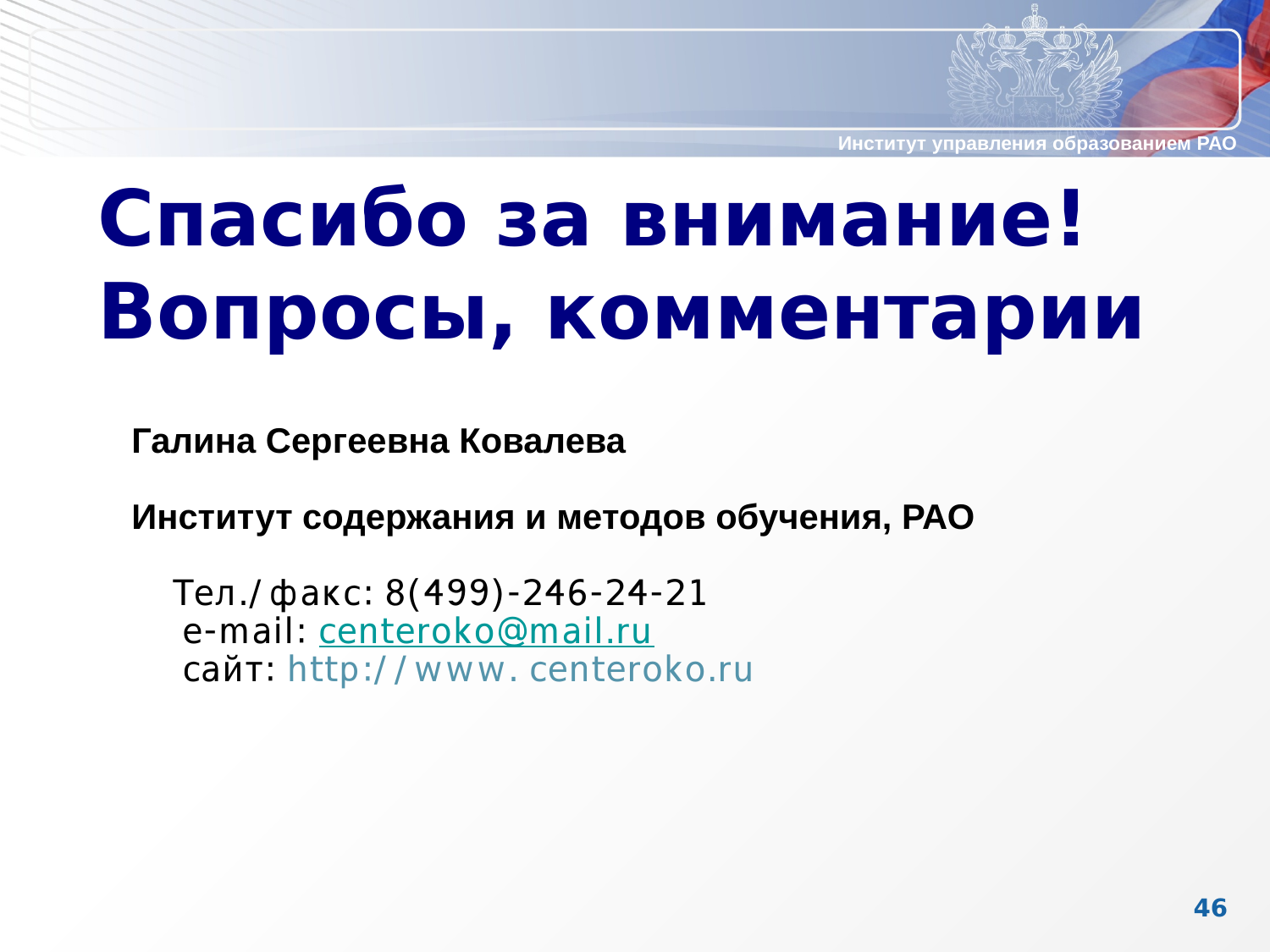

Спасибо за внимание!
Вопросы, комментарии

Галина Сергеевна Ковалева
Институт содержания и методов обучения, РАО

    Тел./факс: 8(499)-246-24-21
     e-mail: centeroko@mail.ru
     сайт: http://www. centeroko.ru
46